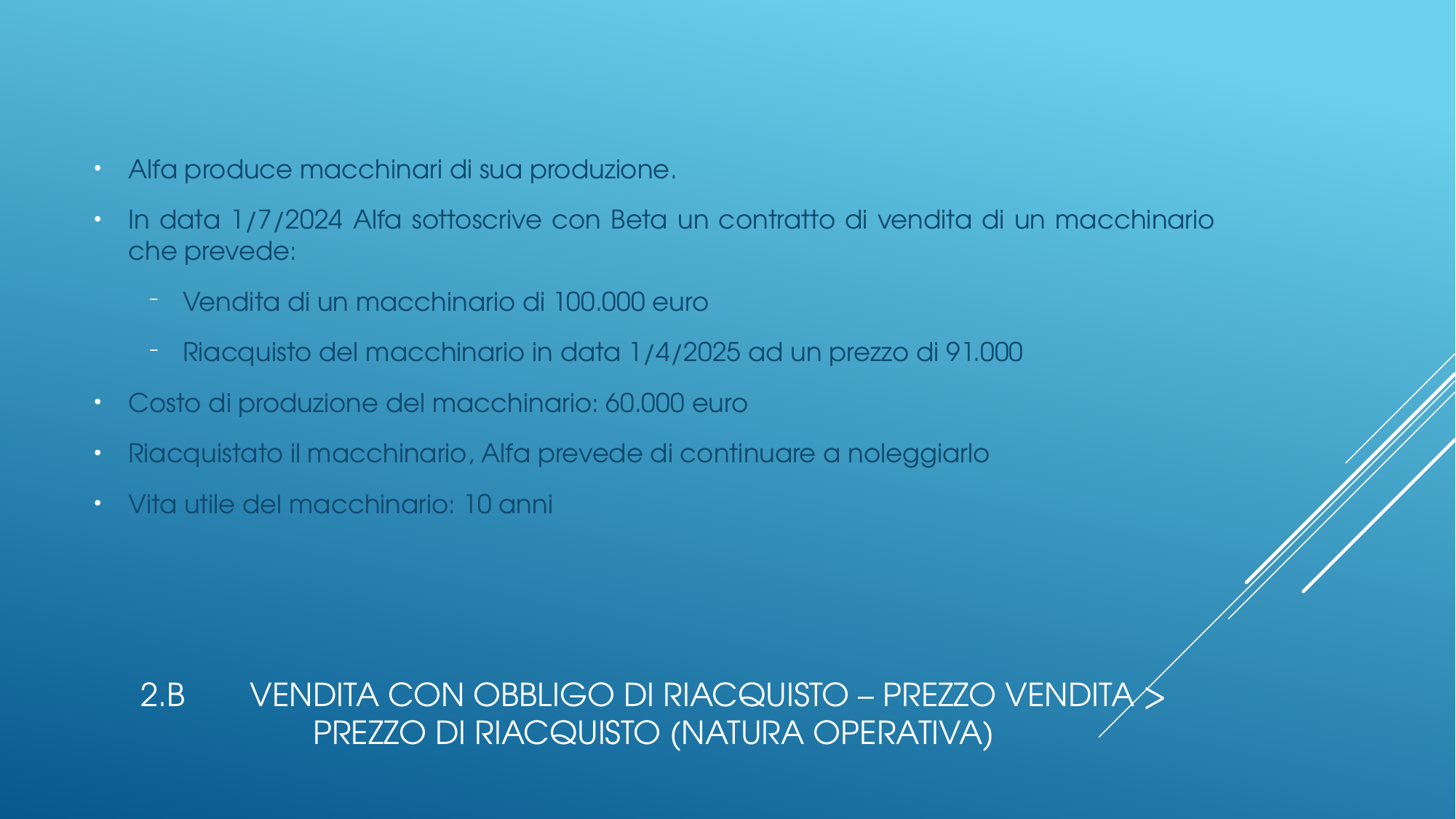

Alfa produce macchinari di sua produzione.
In data 1/7/2024 Alfa sottoscrive con Beta un contratto di vendita di un macchinario che prevede:
Vendita di un macchinario di 100.000 euro
Riacquisto del macchinario in data 1/4/2025 ad un prezzo di 91.000
Costo di produzione del macchinario: 60.000 euro
Riacquistato il macchinario, Alfa prevede di continuare a noleggiarlo
Vita utile del macchinario: 10 anni

# 2.B	Vendita con obbligo di riacquisto – Prezzo vendita > Prezzo di riacquisto (natura operativa)